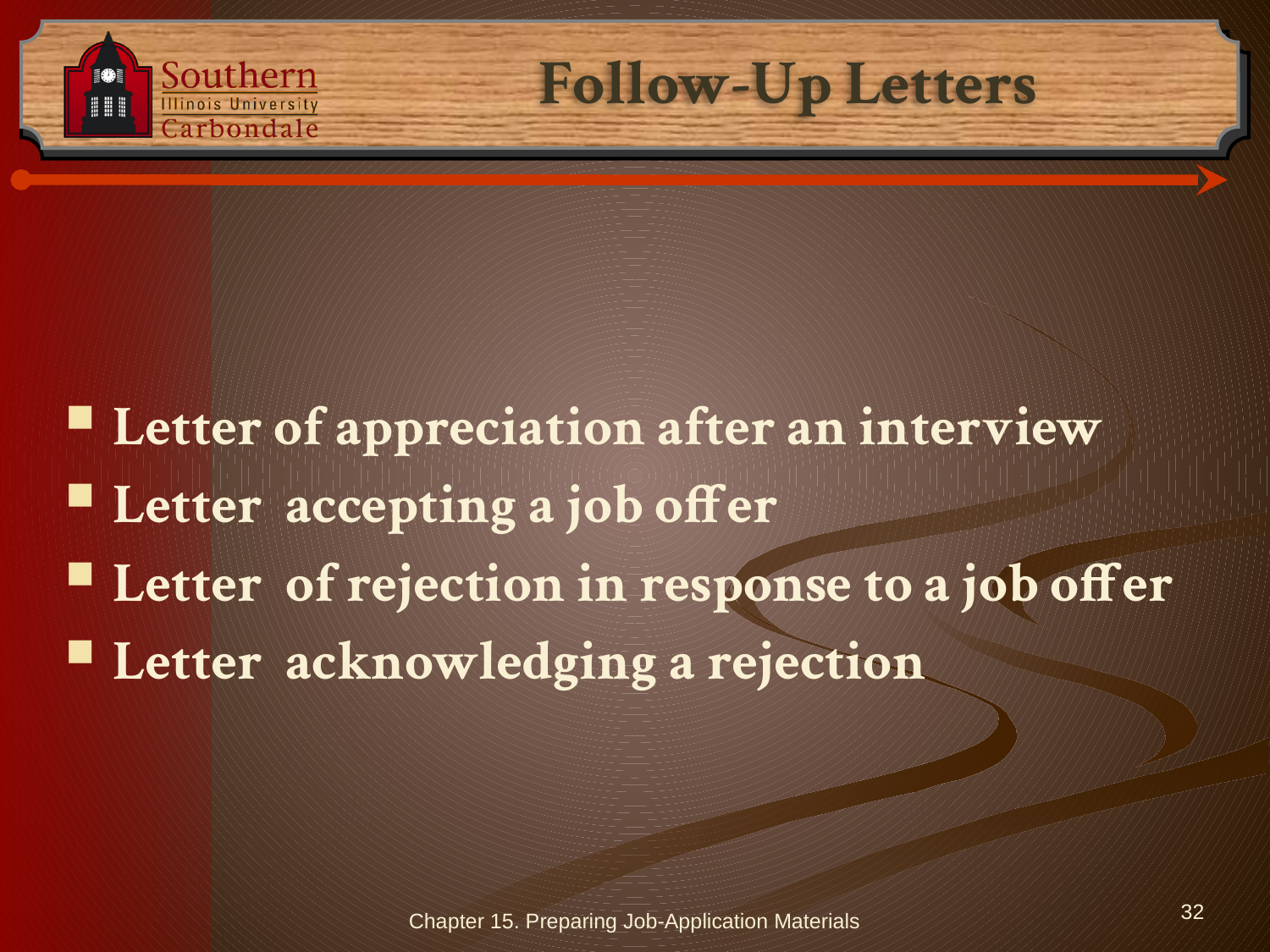

# Follow-Up Letters
Letter of appreciation after an interview
Letter  accepting a job offer
Letter  of rejection in response to a job offer
Letter  acknowledging a rejection
Chapter 15. Preparing Job-Application Materials
32